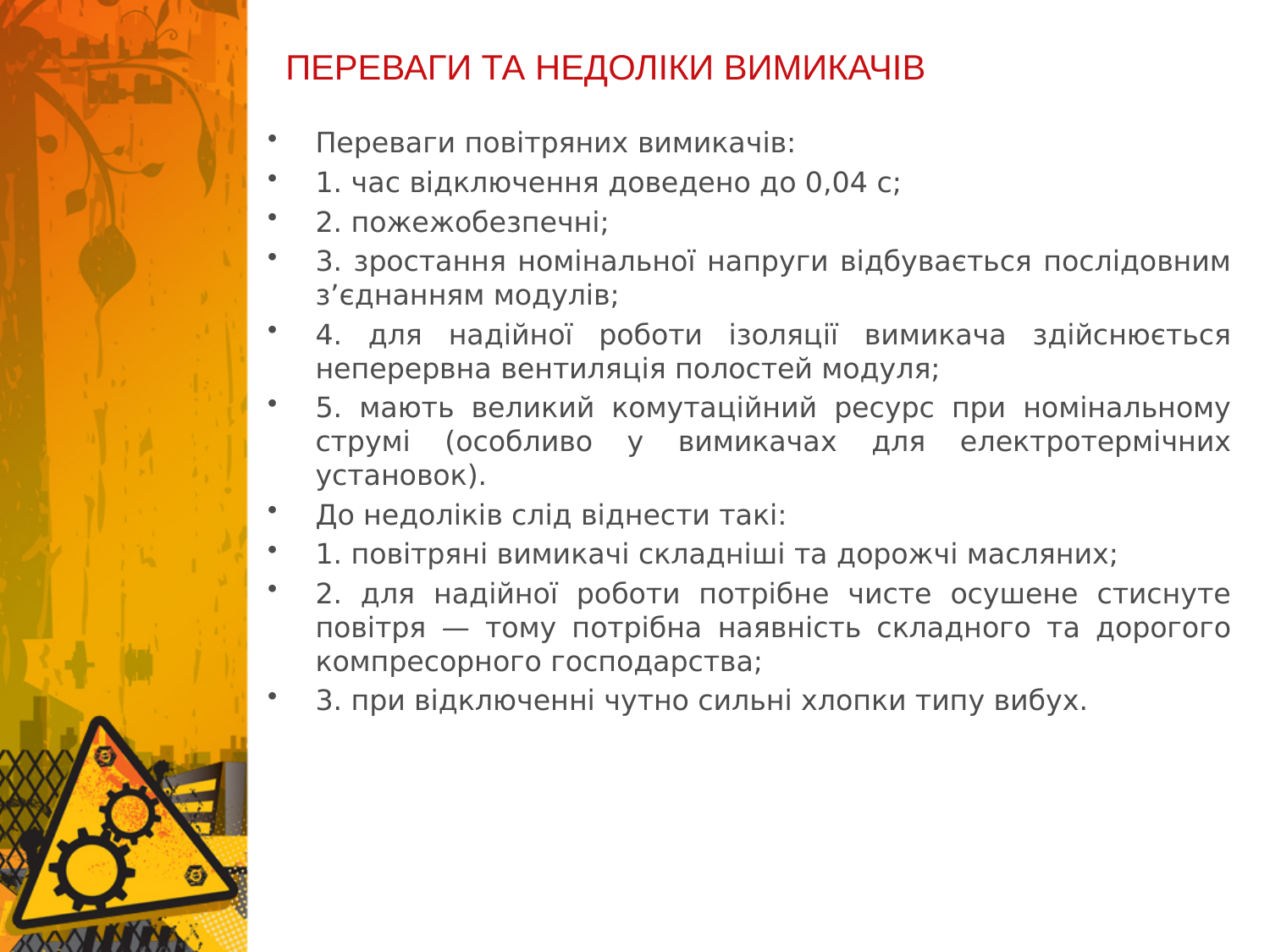

# ПЕРЕВАГИ ТА НЕДОЛІКИ ВИМИКАЧІВ
Переваги повітряних вимикачів:
1. час відключення доведено до 0,04 с;
2. пожежобезпечні;
3. зростання номінальної напруги відбувається послідовним з’єднанням модулів;
4. для надійної роботи ізоляції вимикача здійснюється неперервна вентиляція полостей модуля;
5. мають великий комутаційний ресурс при номінальному струмі (особливо у вимикачах для електротермічних установок).
До недоліків слід віднести такі:
1. повітряні вимикачі складніші та дорожчі масляних;
2. для надійної роботи потрібне чисте осушене стиснуте повітря — тому потрібна наявність складного та дорогого компресорного господарства;
3. при відключенні чутно сильні хлопки типу вибух.